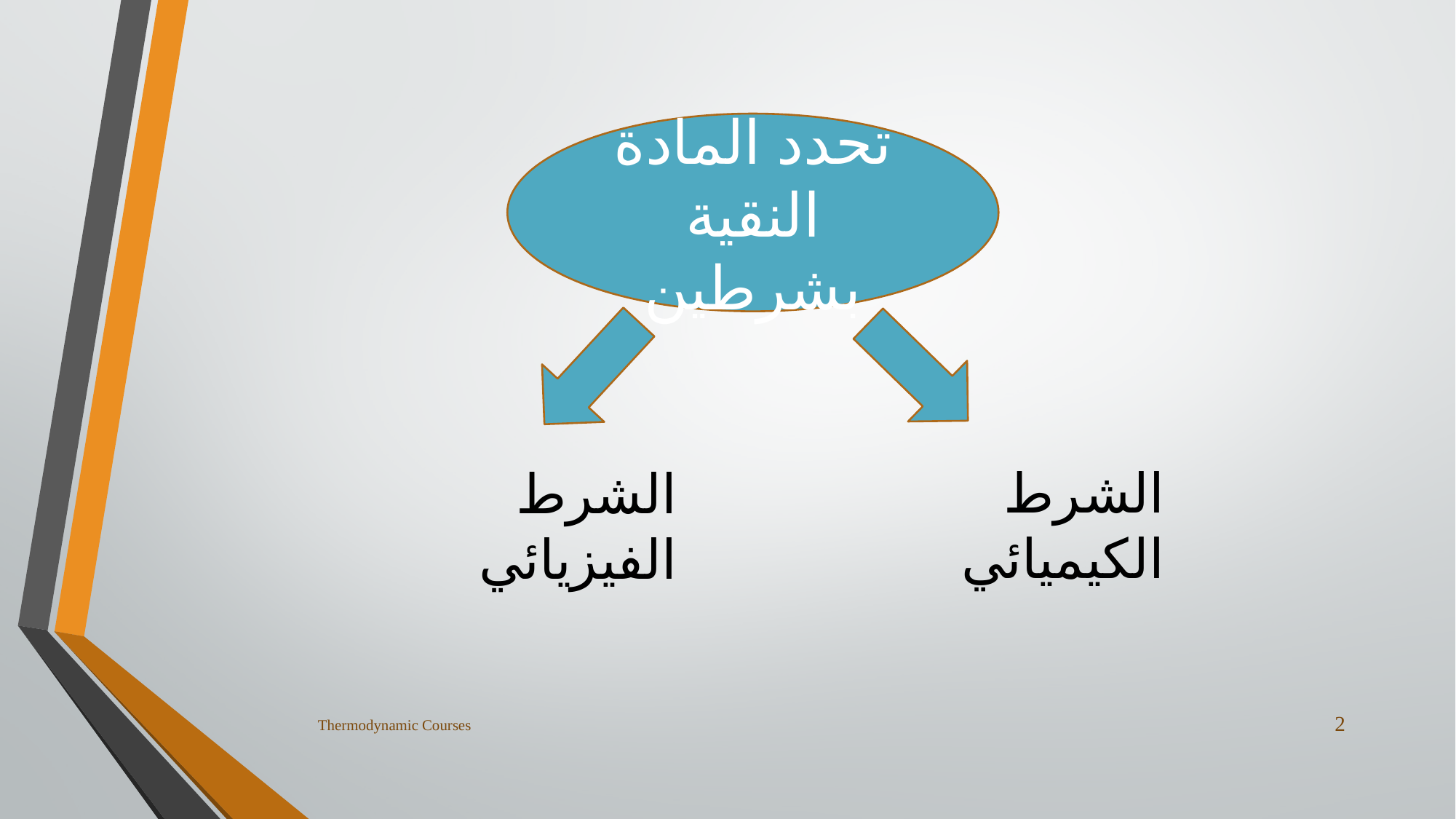

تحدد المادة النقية بشرطين

الشرط الكيميائي
الشرط الفيزيائي
2
Thermodynamic Courses